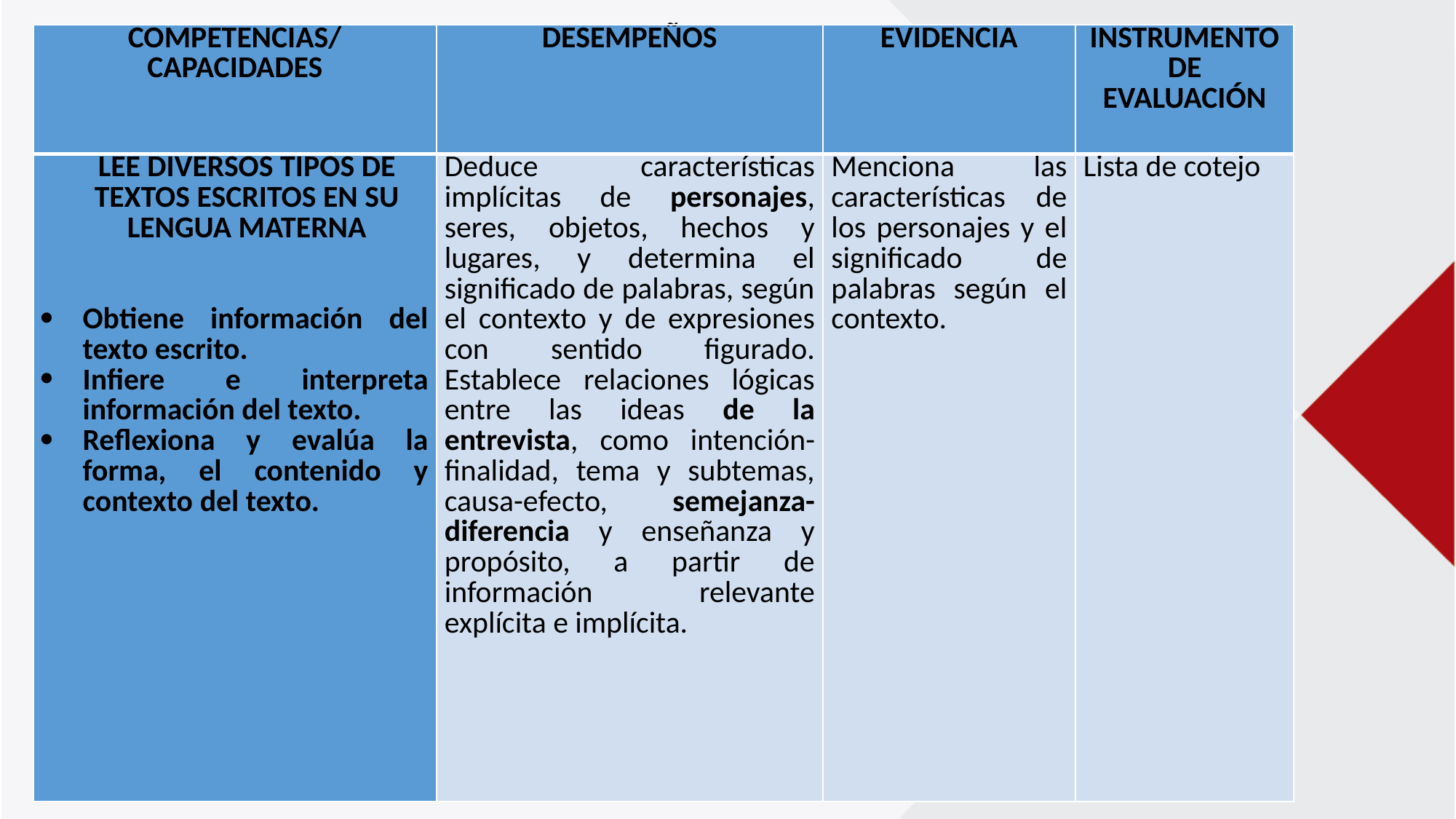

| COMPETENCIAS/ CAPACIDADES | DESEMPEÑOS | EVIDENCIA | INSTRUMENTO DE EVALUACIÓN |
| --- | --- | --- | --- |
| LEE DIVERSOS TIPOS DE TEXTOS ESCRITOS EN SU LENGUA MATERNA     Obtiene información del texto escrito. Infiere e interpreta información del texto. Reflexiona y evalúa la forma, el contenido y contexto del texto. | Deduce características implícitas de personajes, seres, objetos, hechos y lugares, y determina el significado de palabras, según el contexto y de expresiones con sentido figurado. Establece relaciones lógicas entre las ideas de la entrevista, como intención-finalidad, tema y subtemas, causa-efecto, semejanza-diferencia y enseñanza y propósito, a partir de información relevante explícita e implícita. | Menciona las características de los personajes y el significado de palabras según el contexto. | Lista de cotejo |